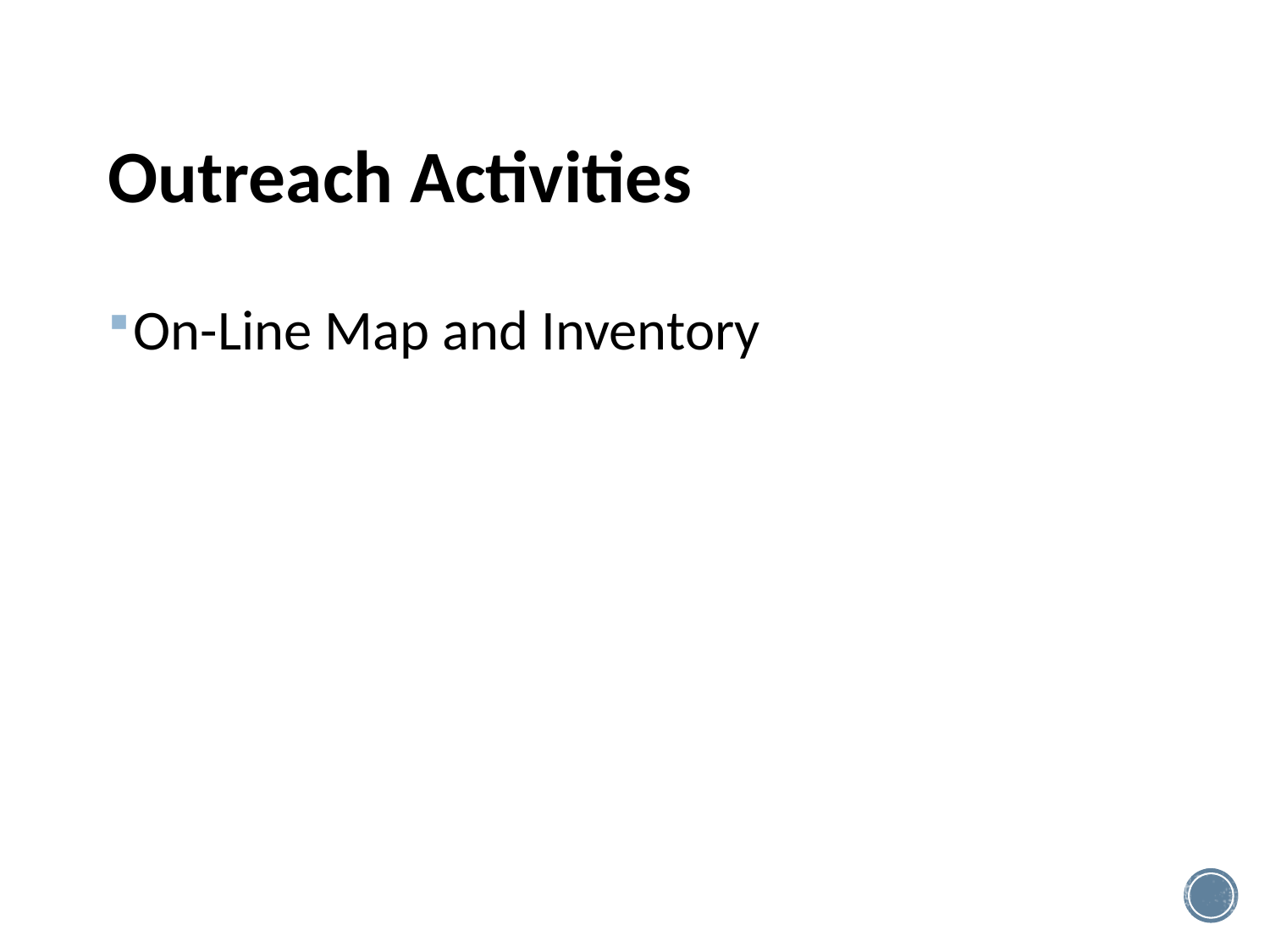

# Outreach Activities
On-Line Map and Inventory